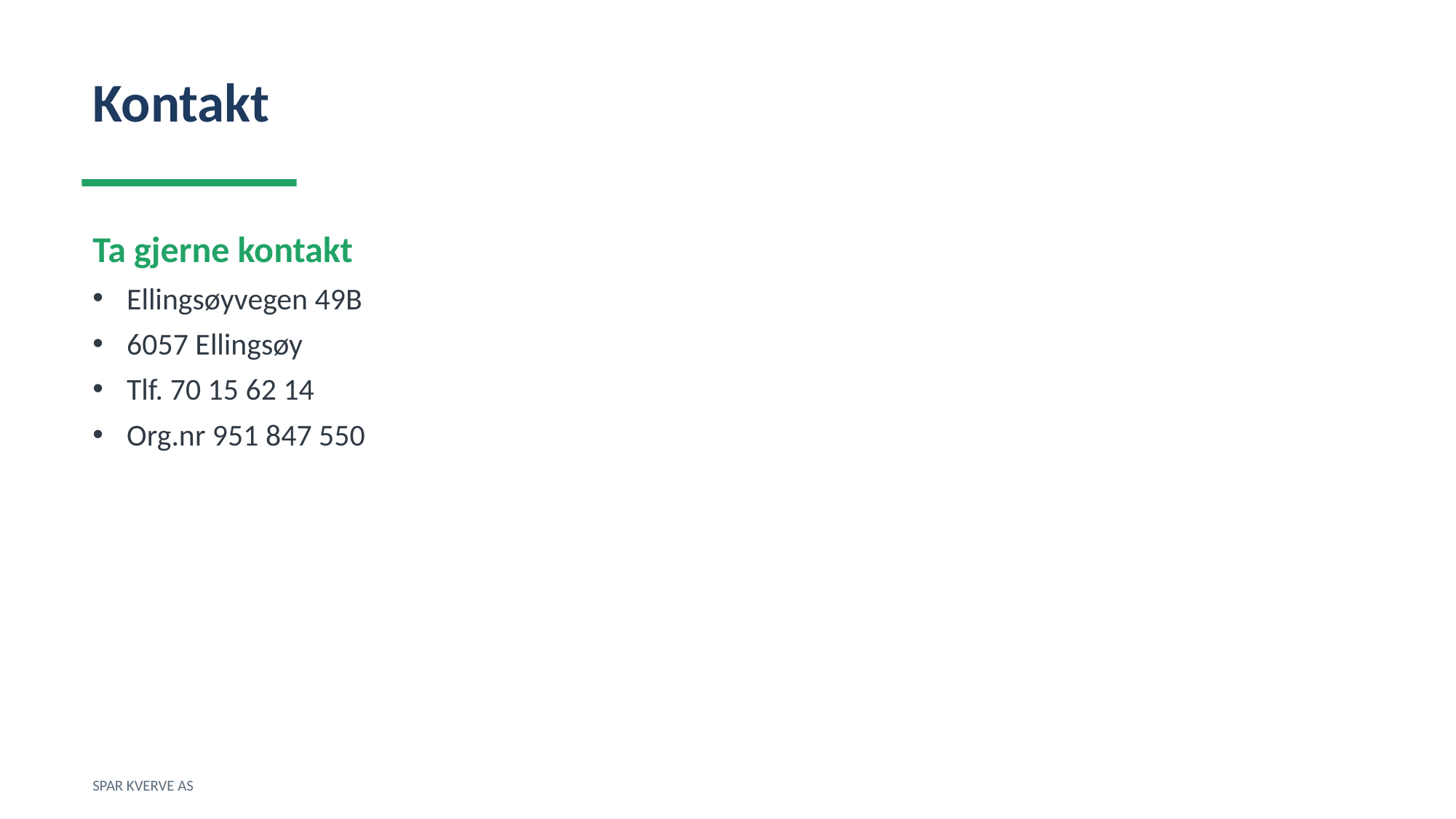

Kontakt

Ta gjerne kontakt
Ellingsøyvegen 49B
6057 Ellingsøy
Tlf. 70 15 62 14
Org.nr 951 847 550
SPAR KVERVE AS